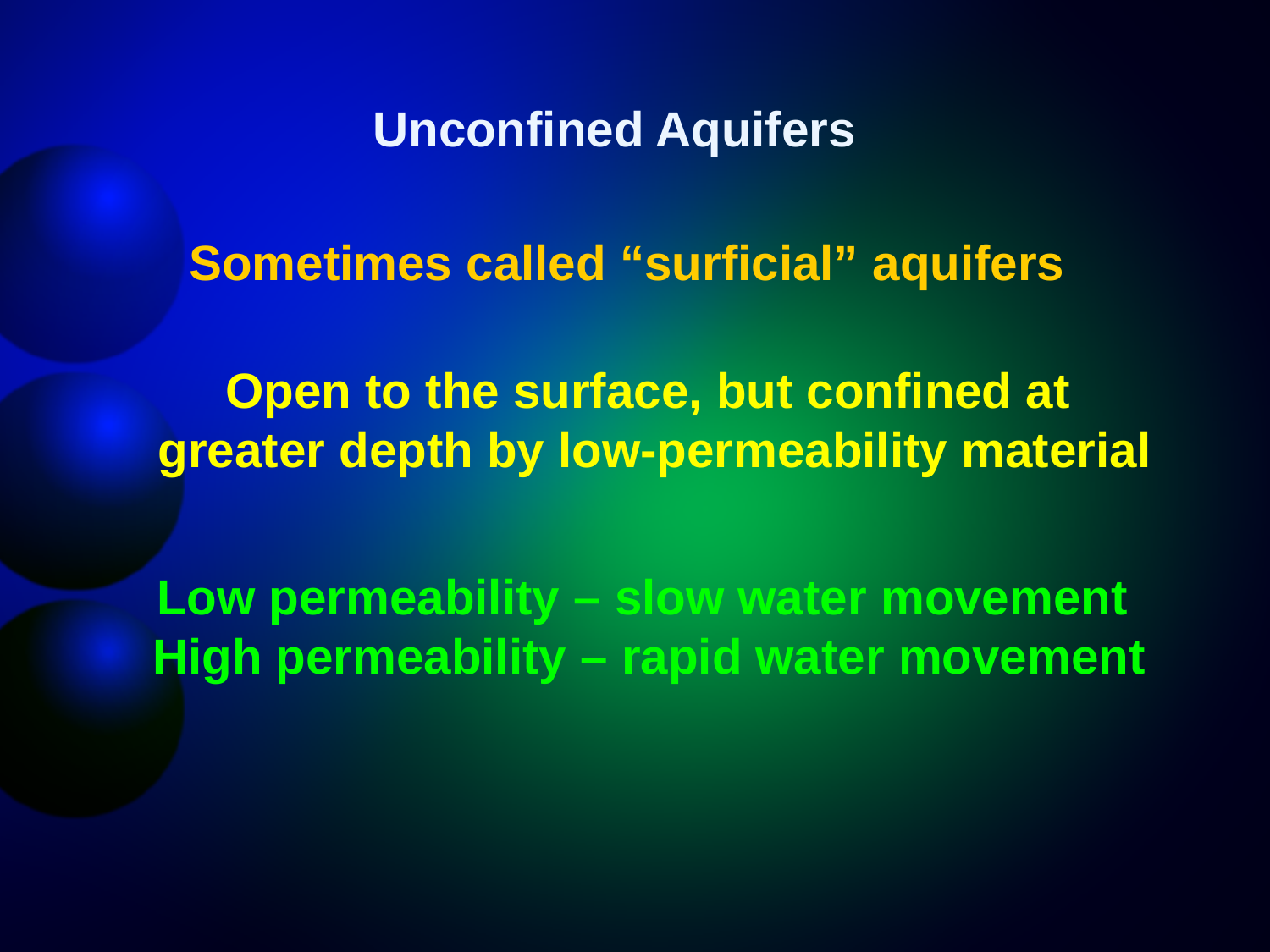

Unconfined Aquifers
Sometimes called “surficial” aquifers
Open to the surface, but confined at
greater depth by low-permeability material
Low permeability – slow water movement
 High permeability – rapid water movement